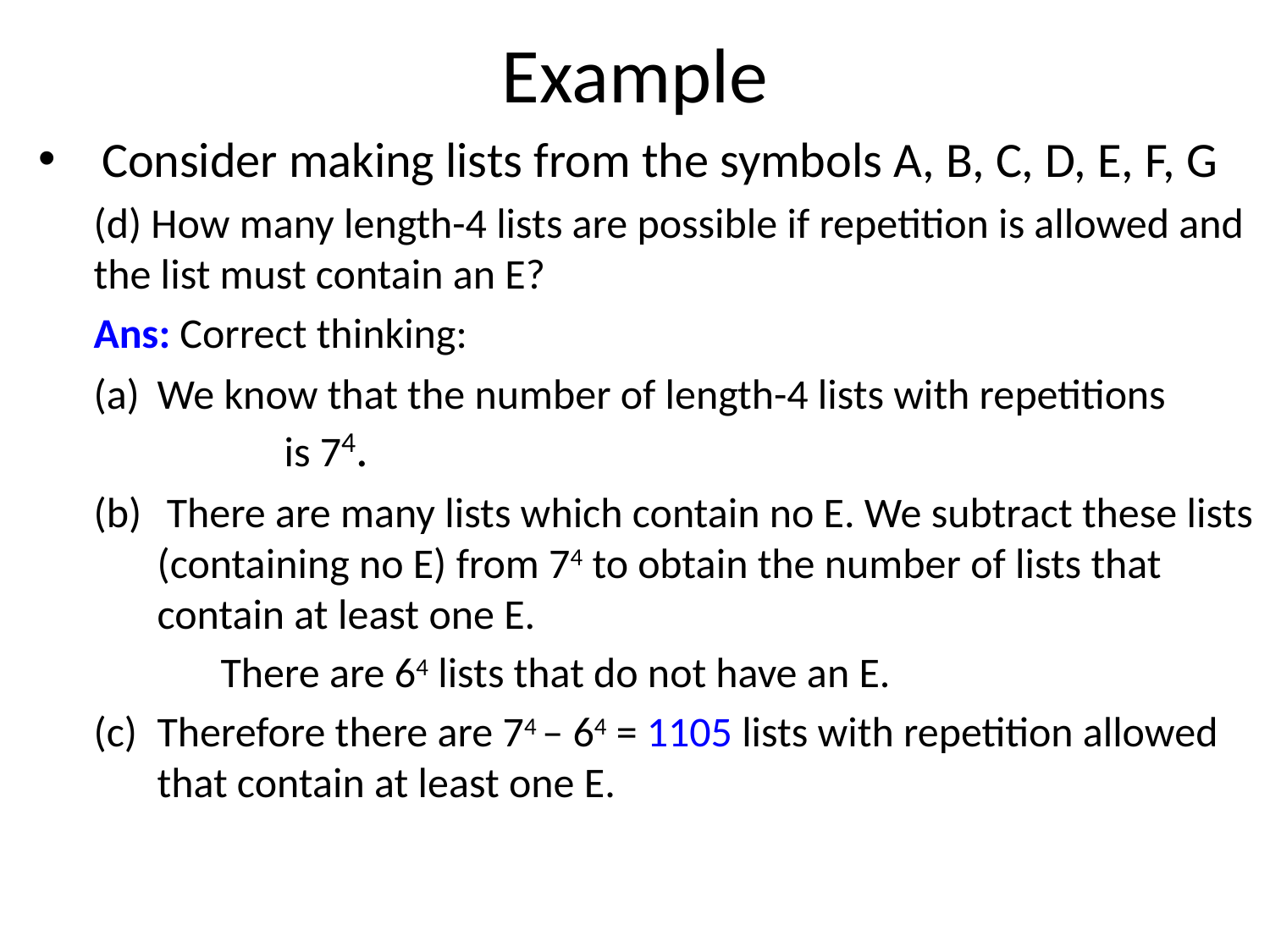

# Example
Consider making lists from the symbols A, B, C, D, E, F, G
(d) How many length-4 lists are possible if repetition is allowed and the list must contain an E?
Ans: Correct thinking:
We know that the number of length-4 lists with repetitions 	is 74.
 There are many lists which contain no E. We subtract these lists (containing no E) from 74 to obtain the number of lists that contain at least one E.
	There are 64 lists that do not have an E.
Therefore there are 74 – 64 = 1105 lists with repetition allowed that contain at least one E.